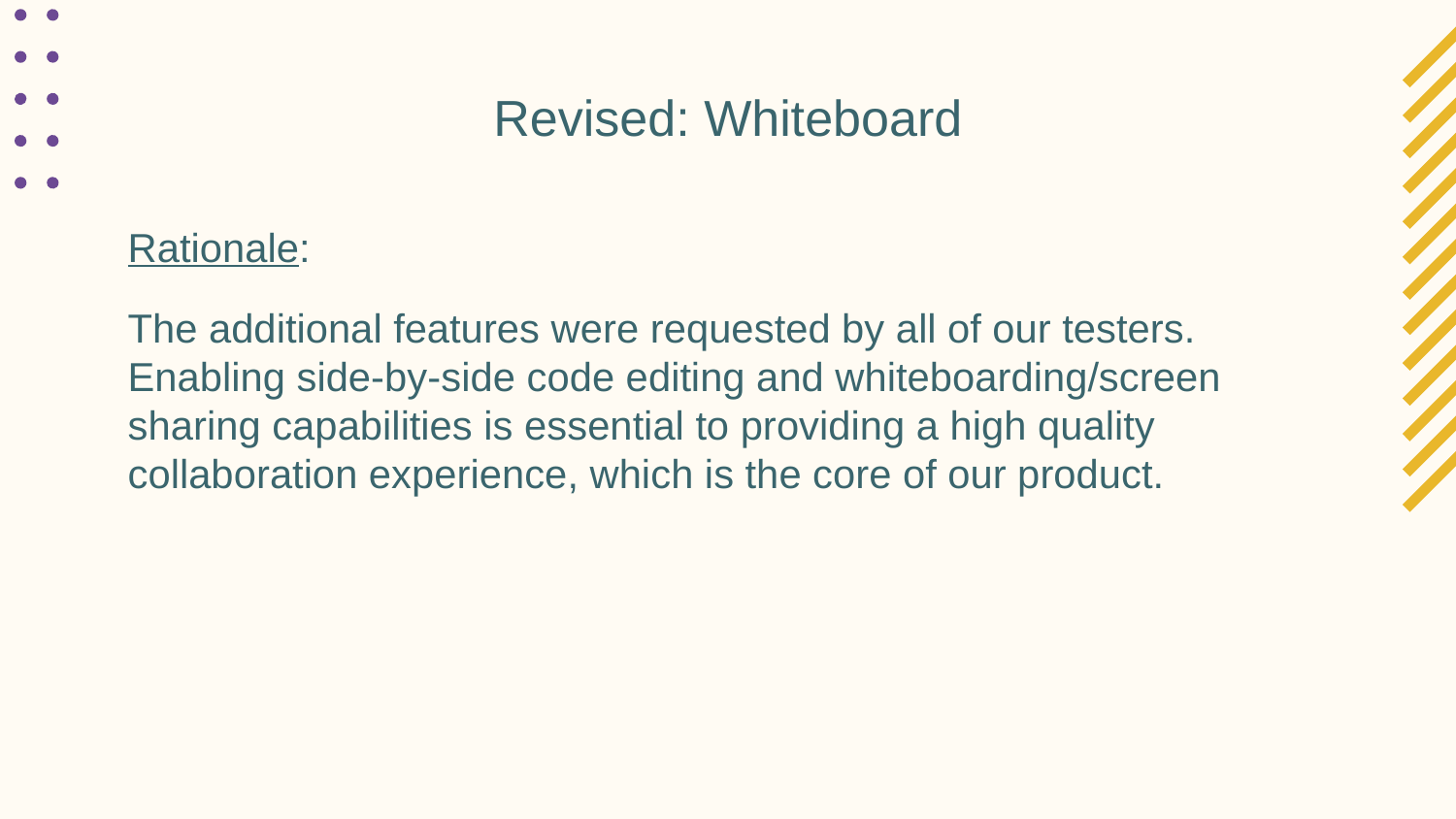

# Revised: Whiteboard

Rationale:
The additional features were requested by all of our testers. Enabling side-by-side code editing and whiteboarding/screen sharing capabilities is essential to providing a high quality collaboration experience, which is the core of our product.